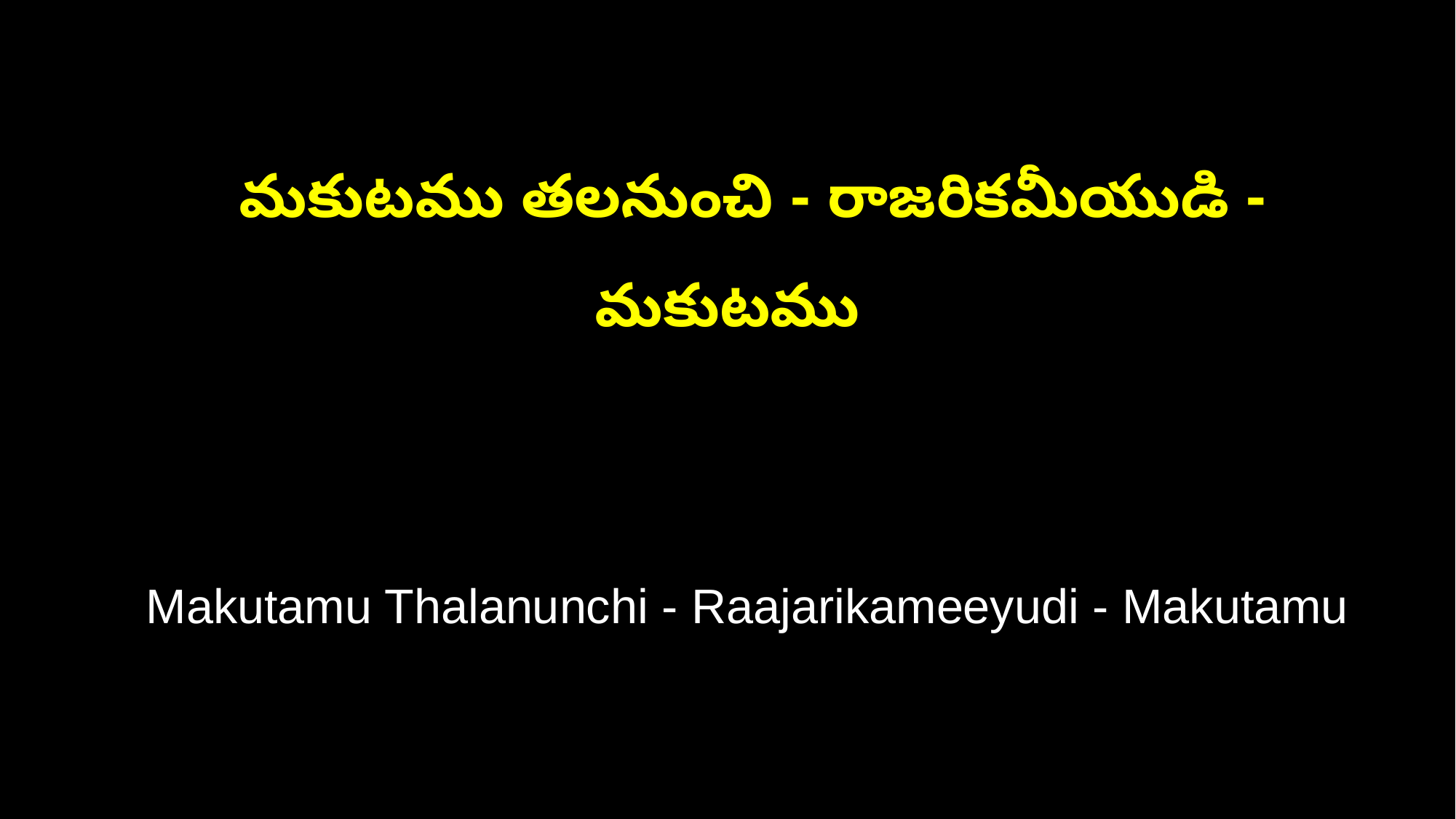

మకుటము తలనుంచి - రాజరికమీయుడి - మకుటము
   Makutamu Thalanunchi - Raajarikameeyudi - Makutamu